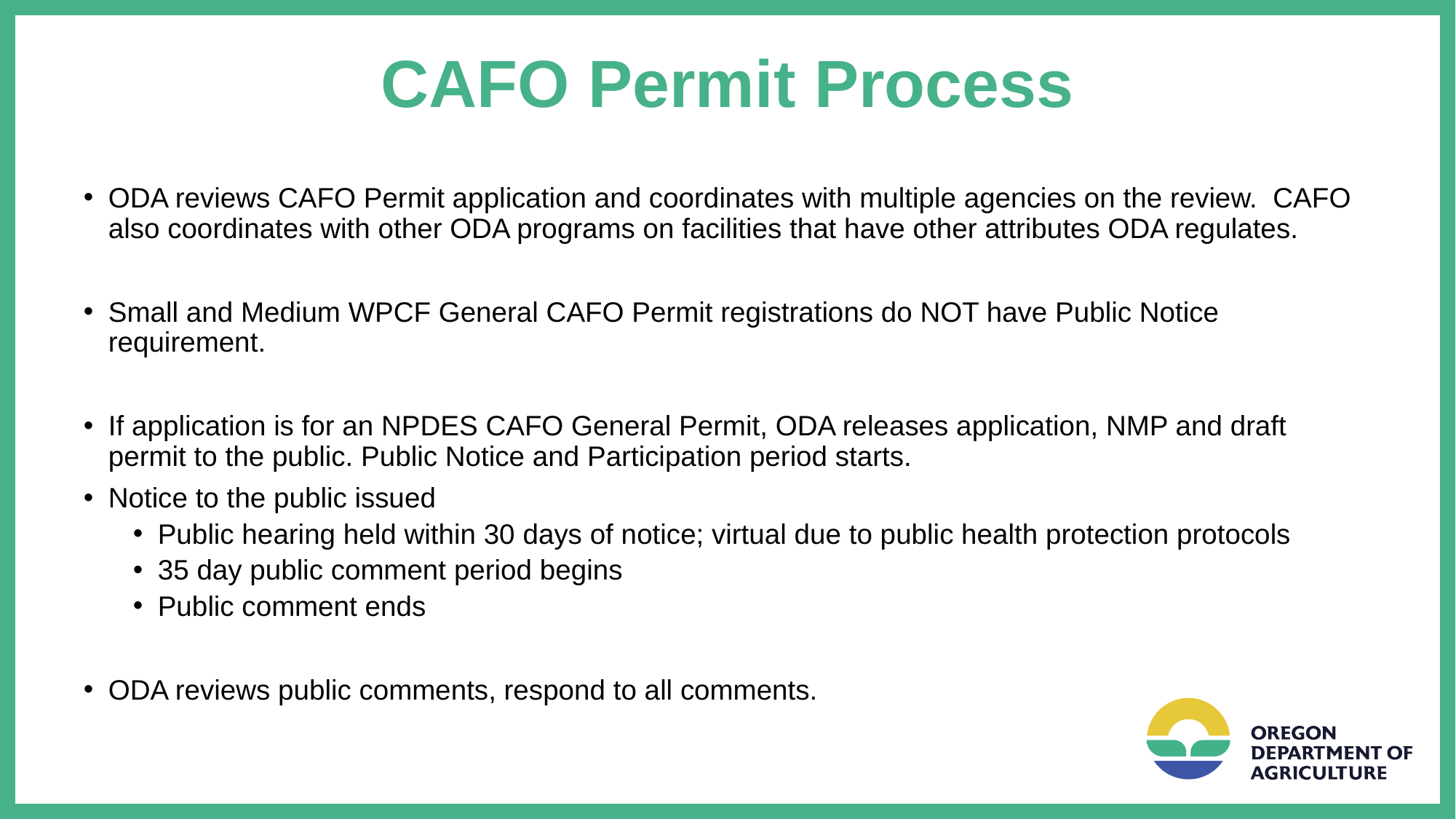

# CAFO Permit Process
ODA reviews CAFO Permit application and coordinates with multiple agencies on the review.  CAFO also coordinates with other ODA programs on facilities that have other attributes ODA regulates.

Small and Medium WPCF General CAFO Permit registrations do NOT have Public Notice requirement.

If application is for an NPDES CAFO General Permit, ODA releases application, NMP and draft permit to the public. Public Notice and Participation period starts.
Notice to the public issued
Public hearing held within 30 days of notice; virtual due to public health protection protocols
35 day public comment period begins
Public comment ends

ODA reviews public comments, respond to all comments.